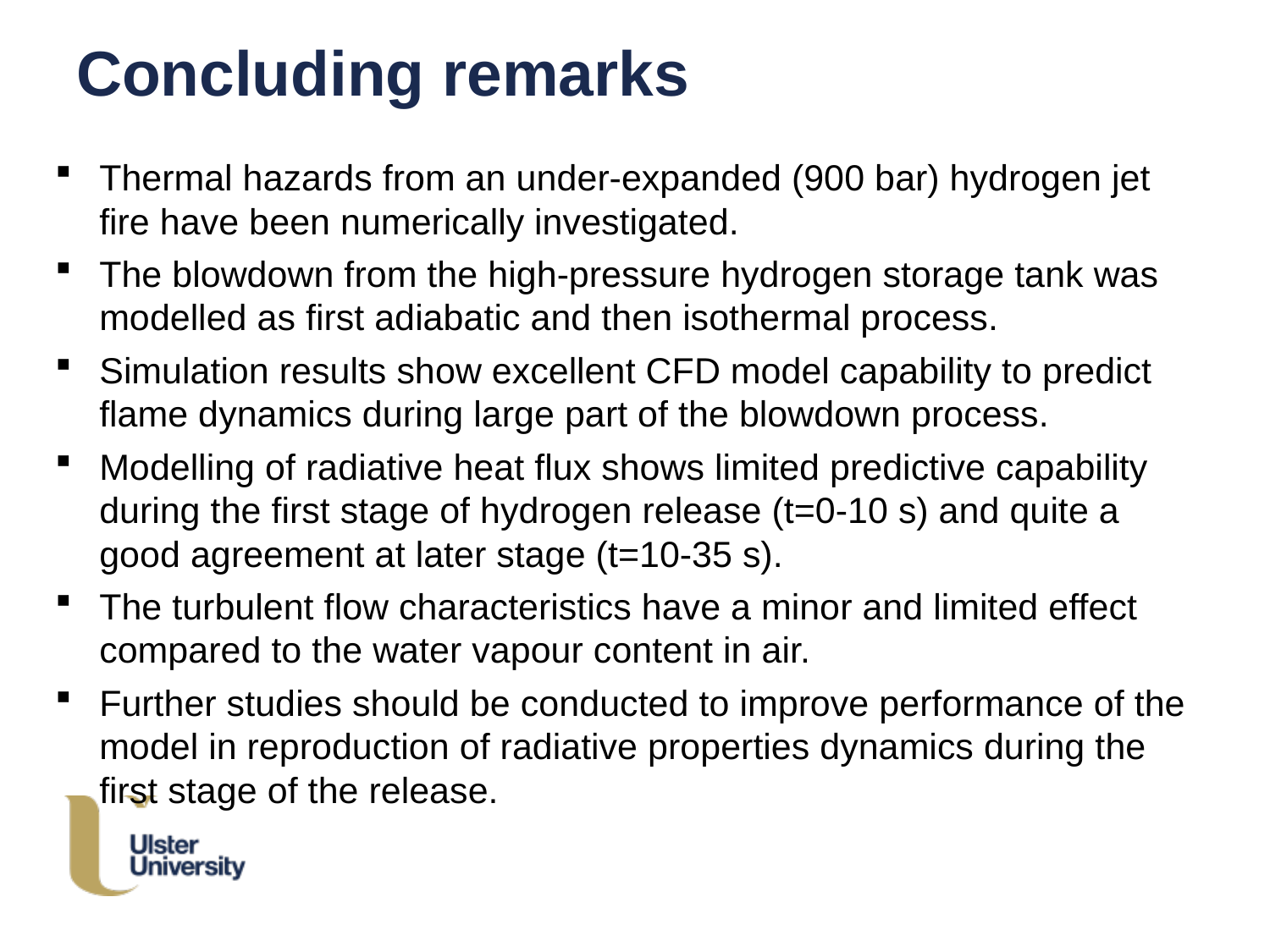

# Concluding remarks
Thermal hazards from an under-expanded (900 bar) hydrogen jet fire have been numerically investigated.
The blowdown from the high-pressure hydrogen storage tank was modelled as first adiabatic and then isothermal process.
Simulation results show excellent CFD model capability to predict flame dynamics during large part of the blowdown process.
Modelling of radiative heat flux shows limited predictive capability during the first stage of hydrogen release (t=0-10 s) and quite a good agreement at later stage (t=10-35 s).
The turbulent flow characteristics have a minor and limited effect compared to the water vapour content in air.
Further studies should be conducted to improve performance of the model in reproduction of radiative properties dynamics during the first stage of the release.